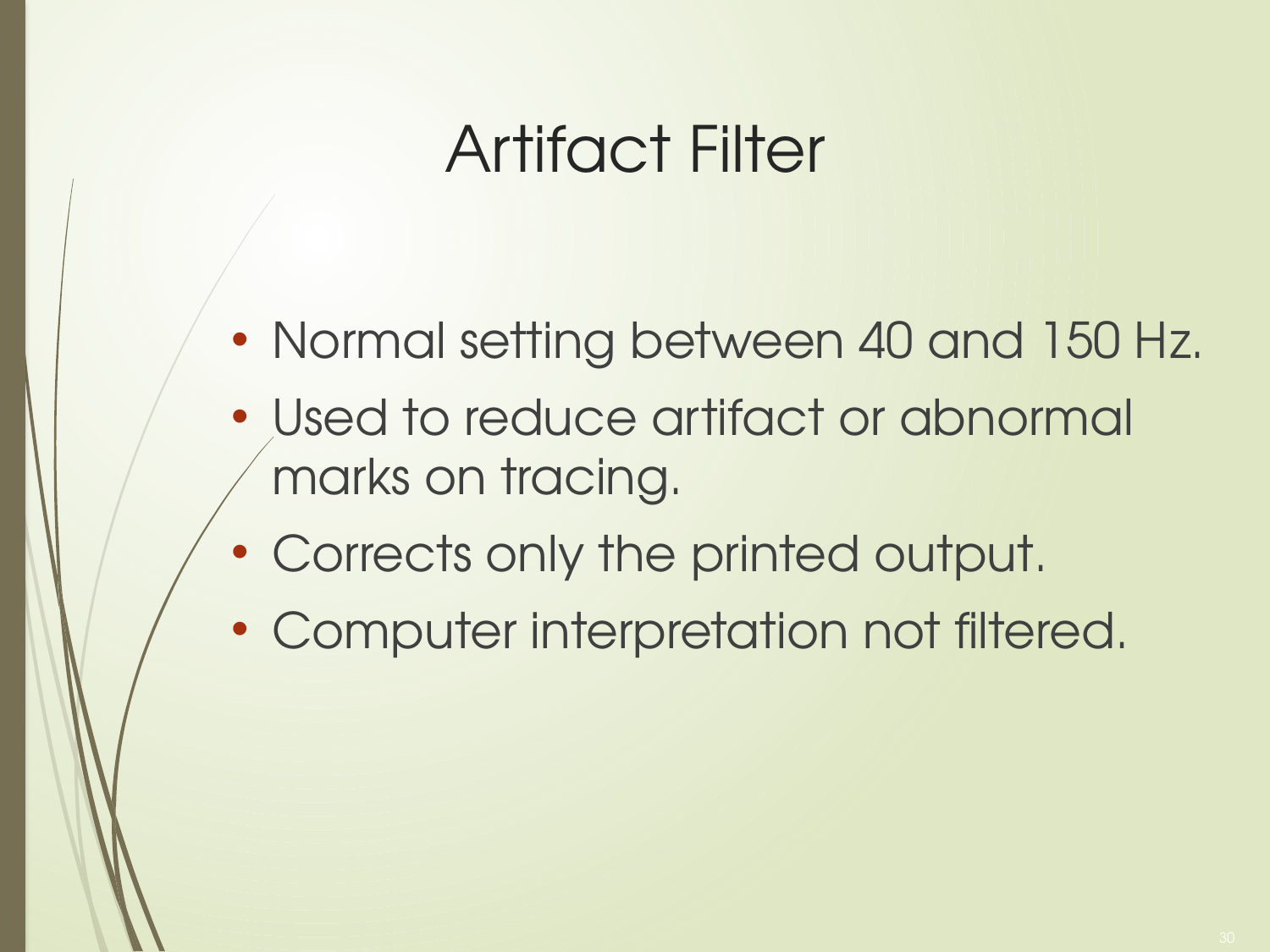

# Artifact Filter
Normal setting between 40 and 150 H z.
Used to reduce artifact or abnormal marks on tracing.
Corrects only the printed output.
Computer interpretation not filtered.
30